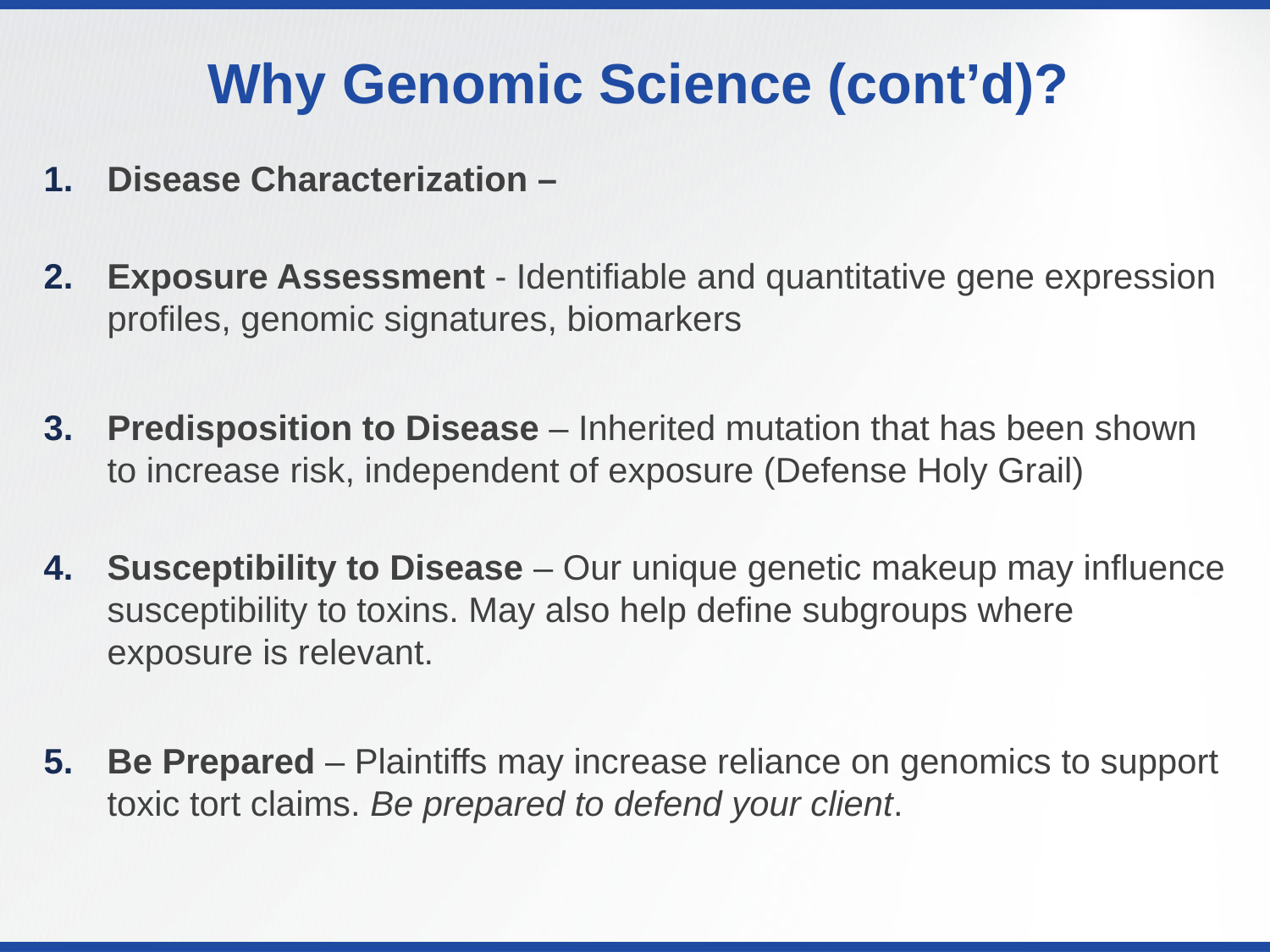

# Why Genomic Science (cont’d)?
Disease Characterization –
Exposure Assessment - Identifiable and quantitative gene expression profiles, genomic signatures, biomarkers

Predisposition to Disease – Inherited mutation that has been shown to increase risk, independent of exposure (Defense Holy Grail)
Susceptibility to Disease – Our unique genetic makeup may influence susceptibility to toxins. May also help define subgroups where exposure is relevant.

Be Prepared – Plaintiffs may increase reliance on genomics to support toxic tort claims. Be prepared to defend your client.